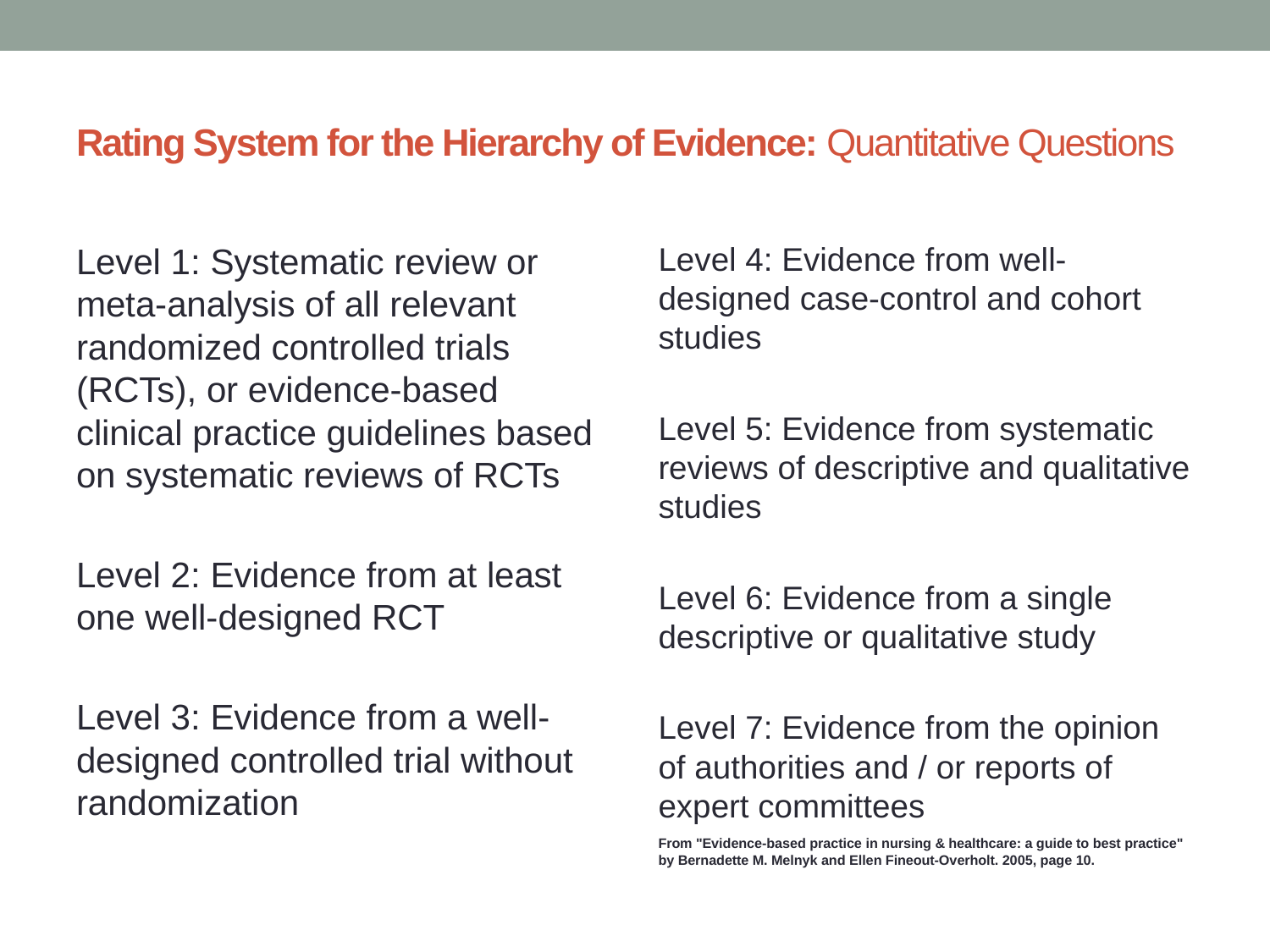

# Rating System for the Hierarchy of Evidence: Quantitative Questions
Level 1: Systematic review or meta-analysis of all relevant randomized controlled trials (RCTs), or evidence-based clinical practice guidelines based on systematic reviews of RCTs

Level 2: Evidence from at least one well-designed RCT

Level 3: Evidence from a well-designed controlled trial without randomization

Level 4: Evidence from well-designed case-control and cohort studies

Level 5: Evidence from systematic reviews of descriptive and qualitative studies

Level 6: Evidence from a single descriptive or qualitative study

Level 7: Evidence from the opinion of authorities and / or reports of expert committees

From "Evidence-based practice in nursing & healthcare: a guide to best practice" by Bernadette M. Melnyk and Ellen Fineout-Overholt. 2005, page 10.